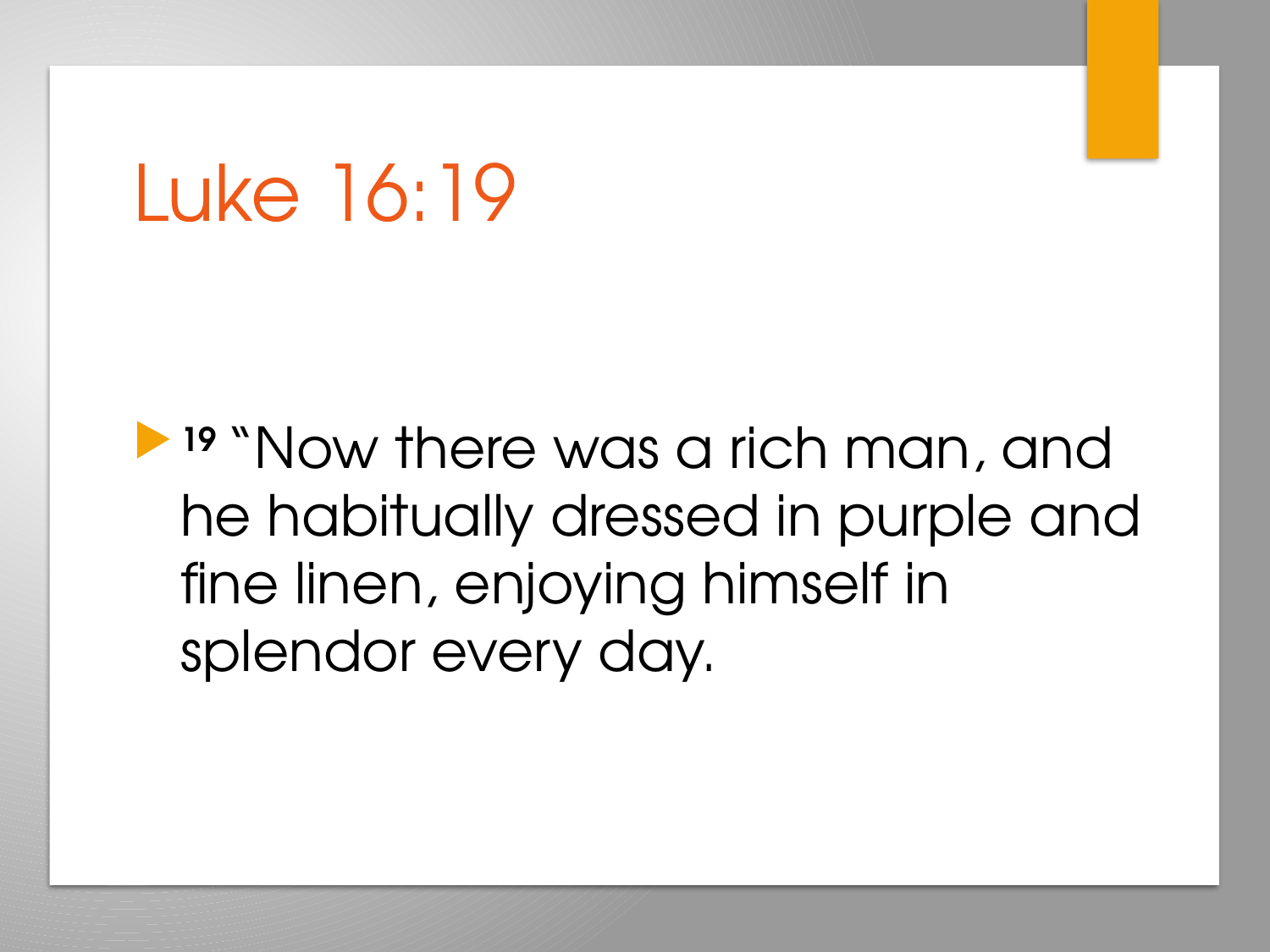

# Luke 16:19
19 “Now there was a rich man, and he habitually dressed in purple and fine linen, enjoying himself in splendor every day.